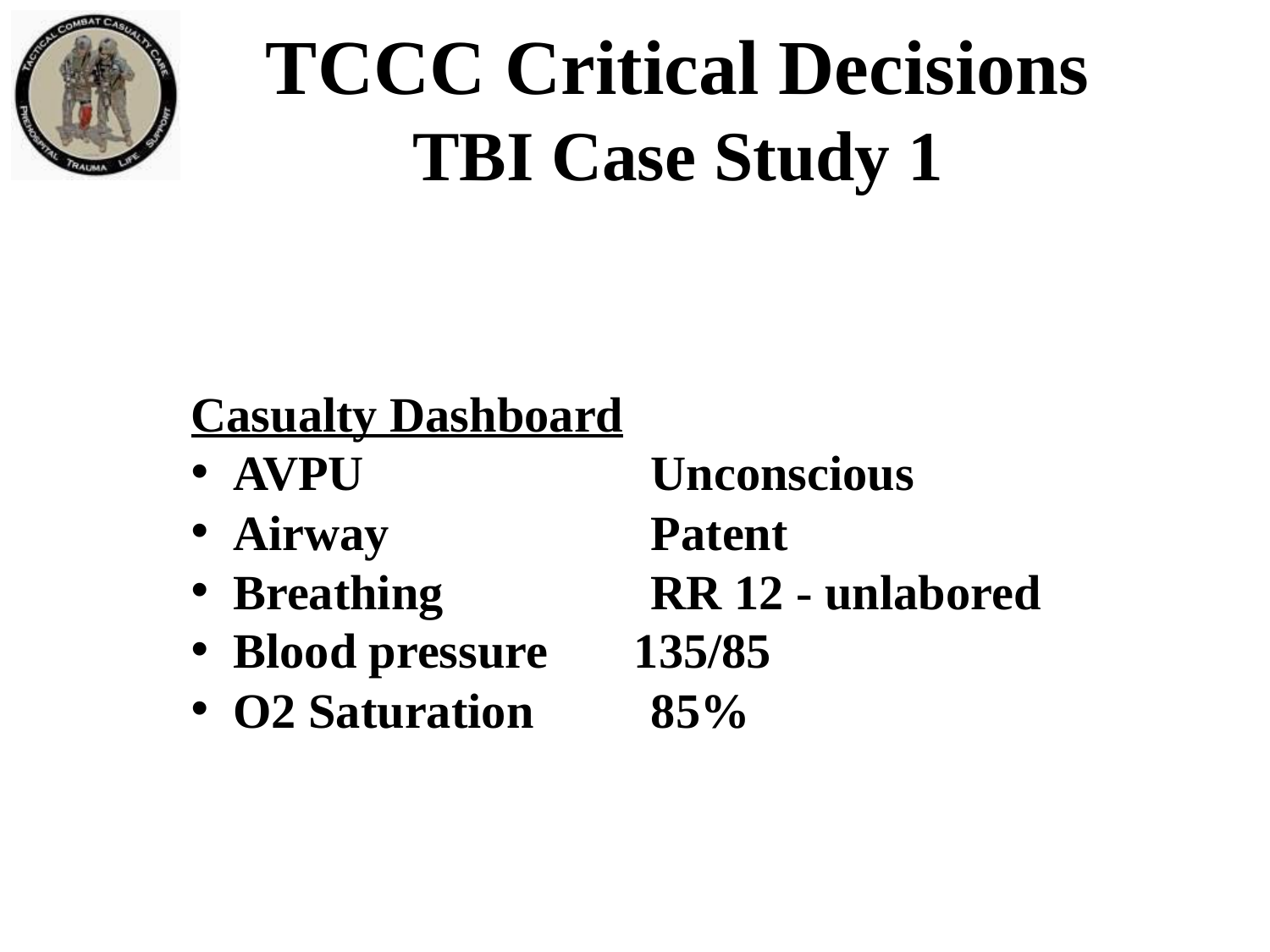

TCCC Critical Decisions
TBI Case Study 1
Casualty Dashboard
 AVPU		    Unconscious
 Airway		    Patent
 Breathing	    	    RR 12 - unlabored
 Blood pressure       135/85
 O2 Saturation	    85%